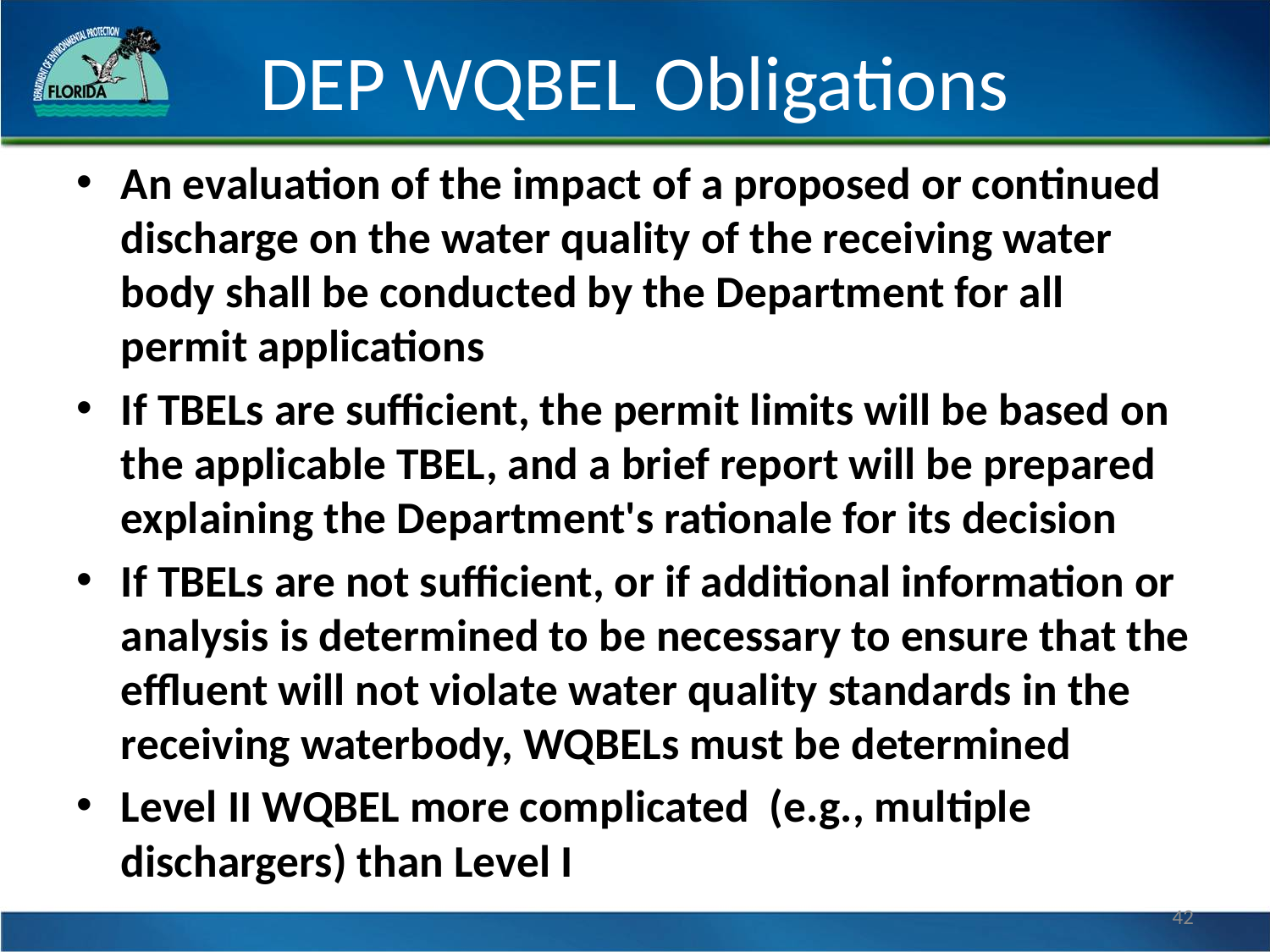

# DEP WQBEL Obligations
An evaluation of the impact of a proposed or continued discharge on the water quality of the receiving water body shall be conducted by the Department for all permit applications
If TBELs are sufficient, the permit limits will be based on the applicable TBEL, and a brief report will be prepared explaining the Department's rationale for its decision
If TBELs are not sufficient, or if additional information or analysis is determined to be necessary to ensure that the effluent will not violate water quality standards in the receiving waterbody, WQBELs must be determined
Level II WQBEL more complicated  (e.g., multiple dischargers) than Level I
42